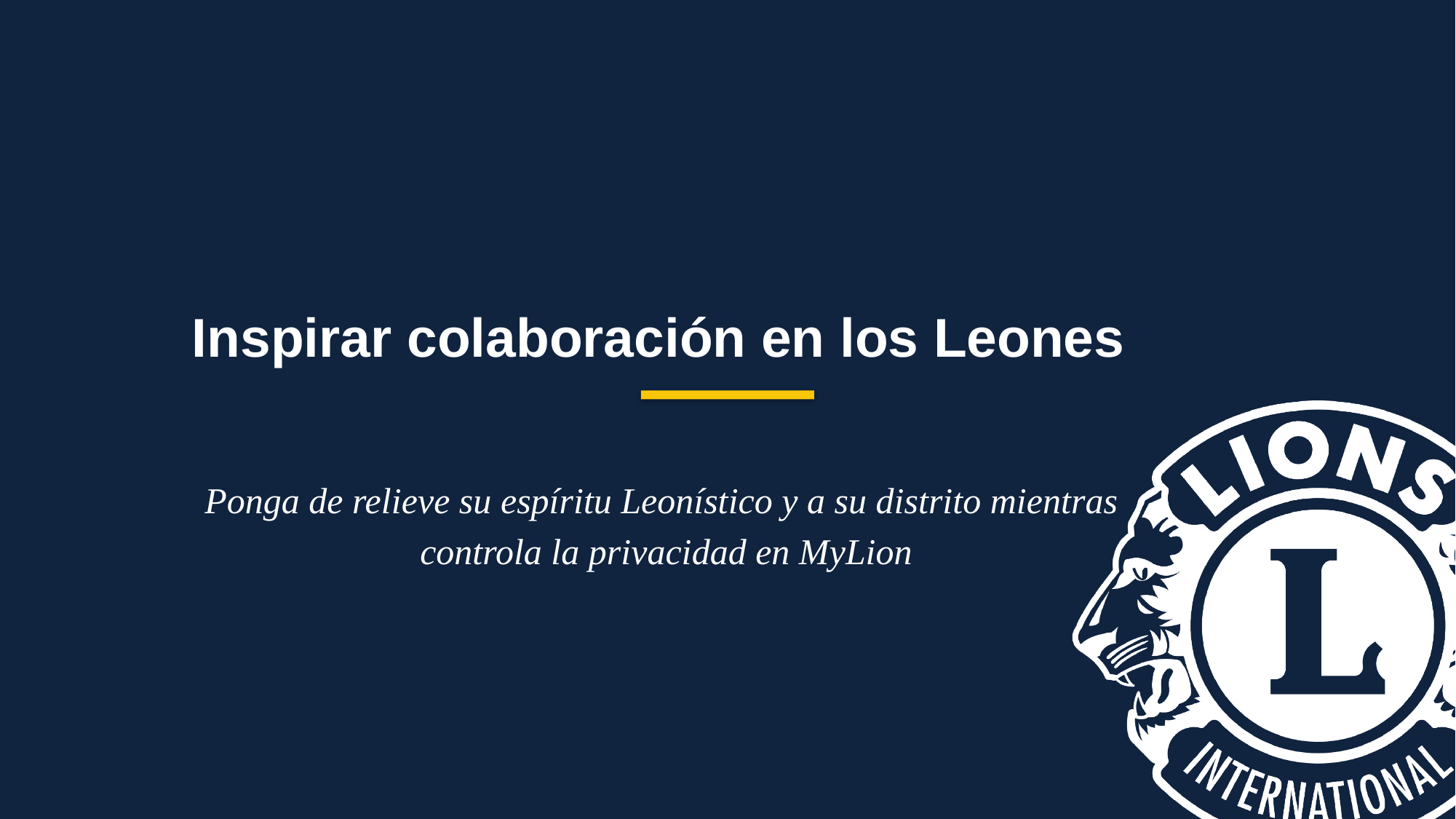

Inspirar colaboración en los Leones

Ponga de relieve su espíritu Leonístico y a su distrito mientras
controla la privacidad en MyLion